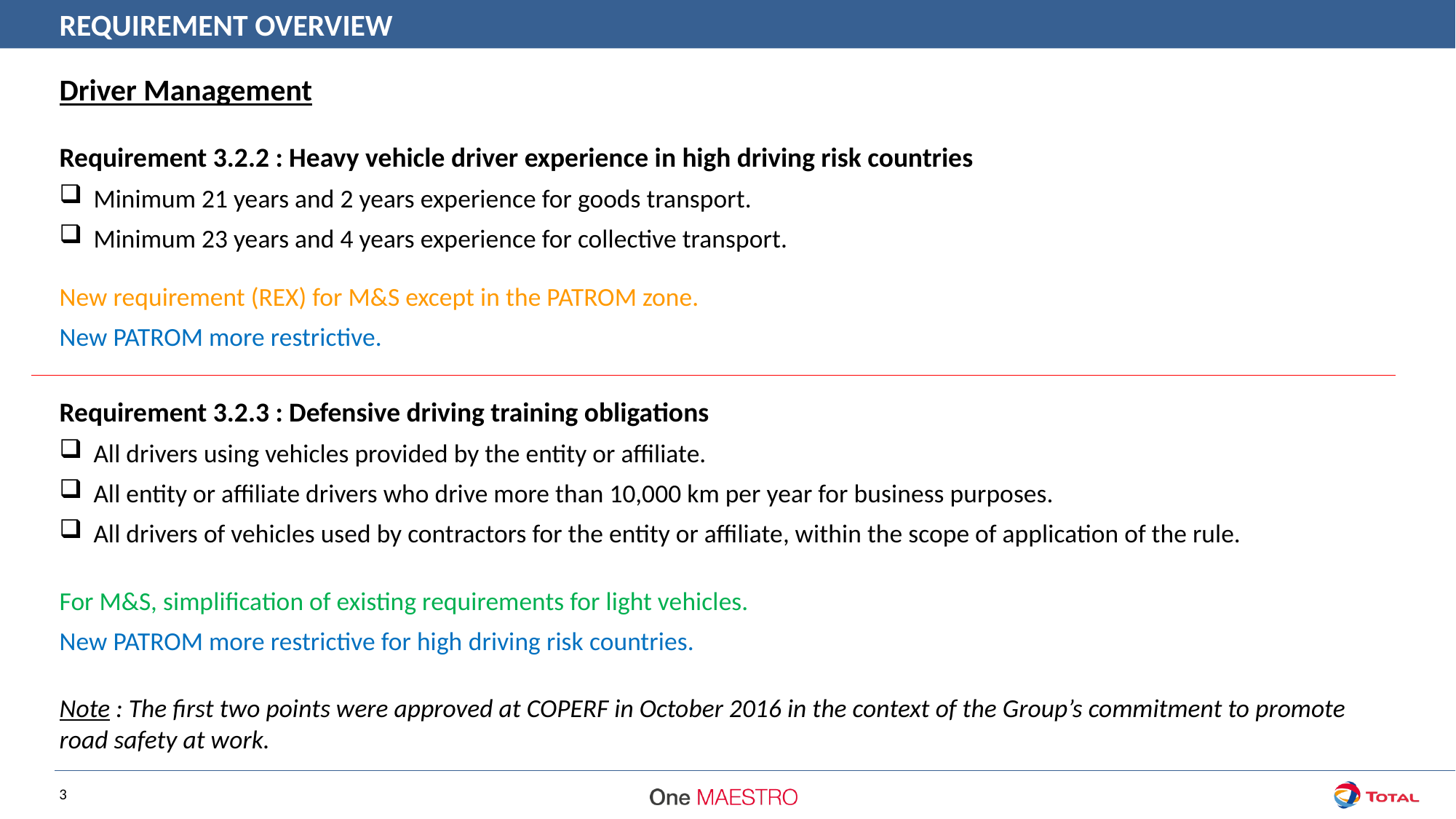

REQUIREMENT OVERVIEW
Driver Management

Requirement 3.2.2 : Heavy vehicle driver experience in high driving risk countries
Minimum 21 years and 2 years experience for goods transport.
Minimum 23 years and 4 years experience for collective transport.
New requirement (REX) for M&S except in the PATROM zone.
New PATROM more restrictive.

Requirement 3.2.3 : Defensive driving training obligations
All drivers using vehicles provided by the entity or affiliate.
All entity or affiliate drivers who drive more than 10,000 km per year for business purposes.
All drivers of vehicles used by contractors for the entity or affiliate, within the scope of application of the rule.

For M&S, simplification of existing requirements for light vehicles.
New PATROM more restrictive for high driving risk countries.

Note : The first two points were approved at COPERF in October 2016 in the context of the Group’s commitment to promote road safety at work.